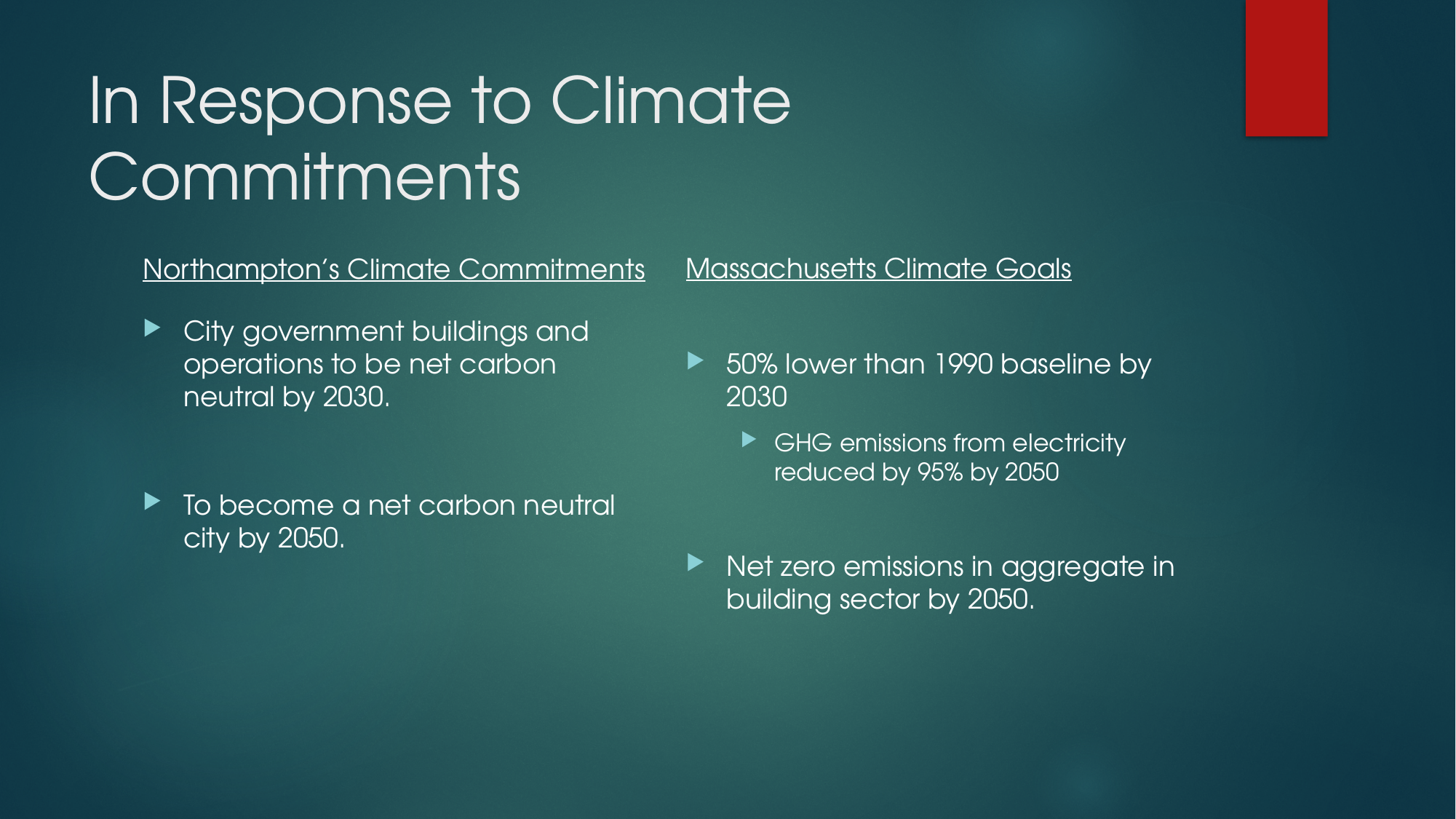

# In Response to Climate Commitments
Massachusetts Climate Goals

50% lower than 1990 baseline by 2030
GHG emissions from electricity reduced by 95% by 2050

Net zero emissions in aggregate in building sector by 2050.

Northampton’s Climate Commitments

City government buildings and operations to be net carbon neutral by 2030.

To become a net carbon neutral city by 2050.